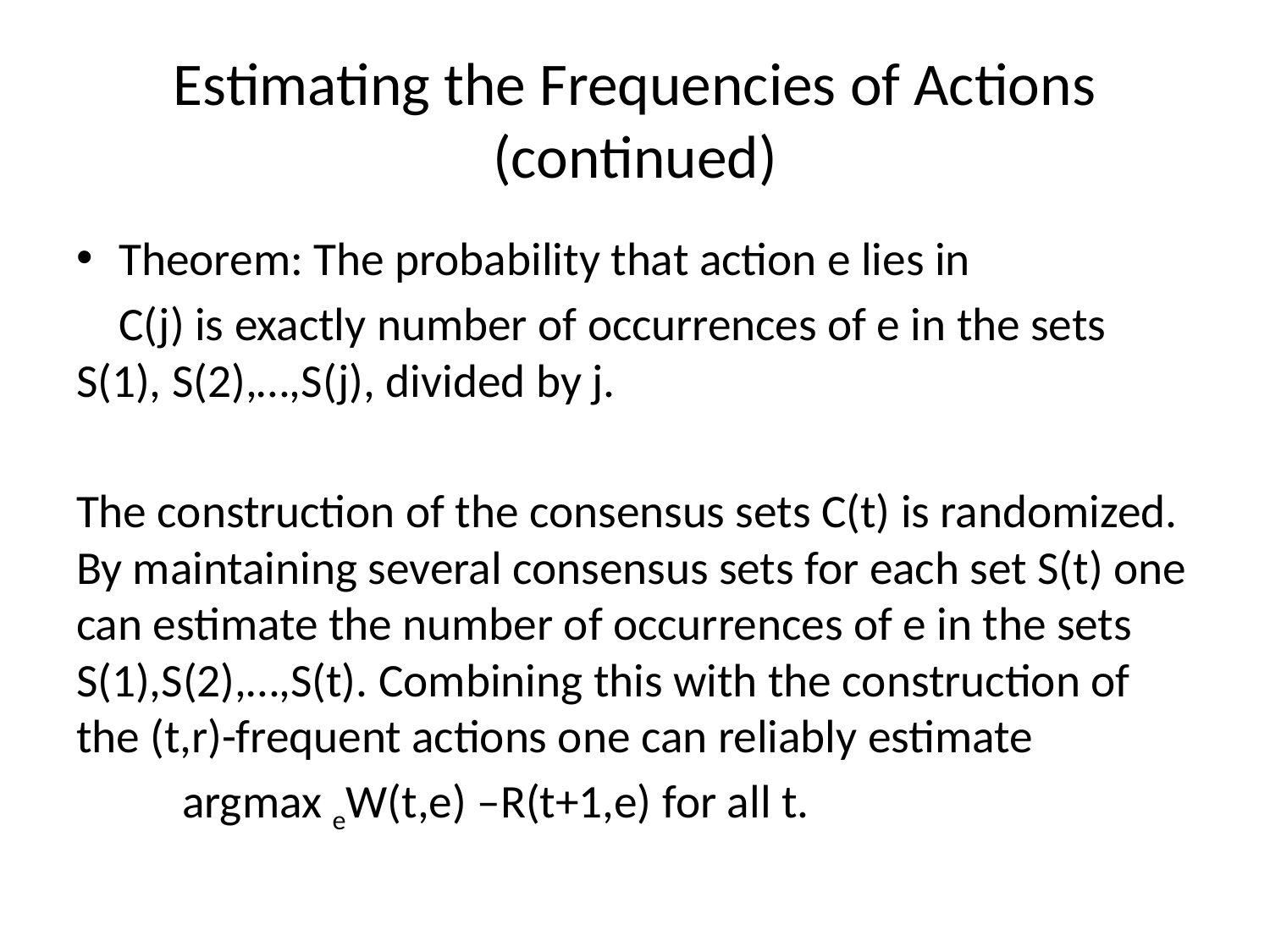

# Estimating the Frequencies of Actions (continued)
Theorem: The probability that action e lies in
    C(j) is exactly number of occurrences of e in the sets S(1), S(2),…,S(j), divided by j.

The construction of the consensus sets C(t) is randomized. By maintaining several consensus sets for each set S(t) one can estimate the number of occurrences of e in the sets S(1),S(2),…,S(t). Combining this with the construction of the (t,r)-frequent actions one can reliably estimate
          argmax eW(t,e) –R(t+1,e) for all t.